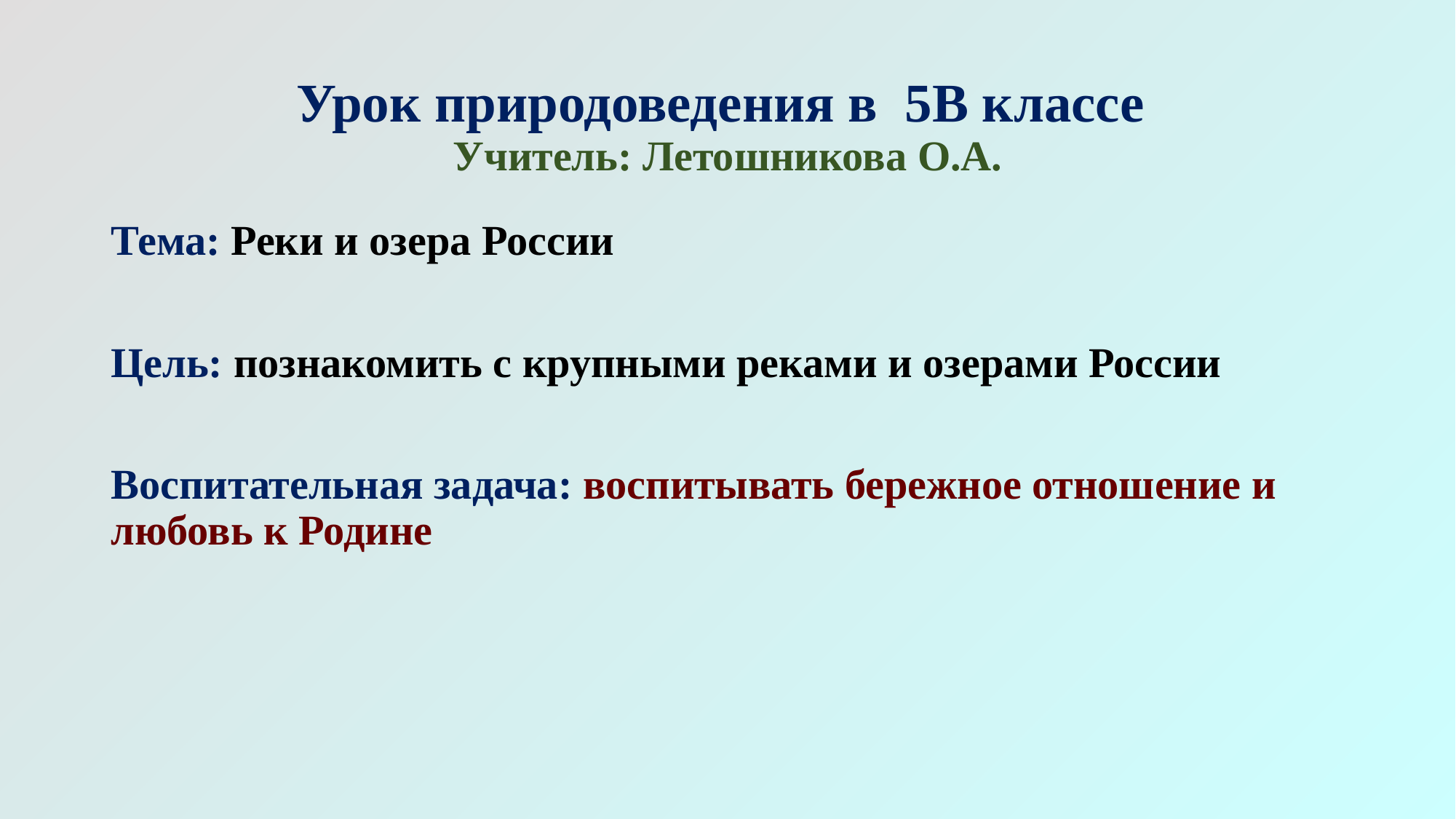

# Урок природоведения в  5В классе Учитель: Летошникова О.А.
Тема: Реки и озера России

Цель: познакомить с крупными реками и озерами России

Воспитательная задача: воспитывать бережное отношение и любовь к Родине